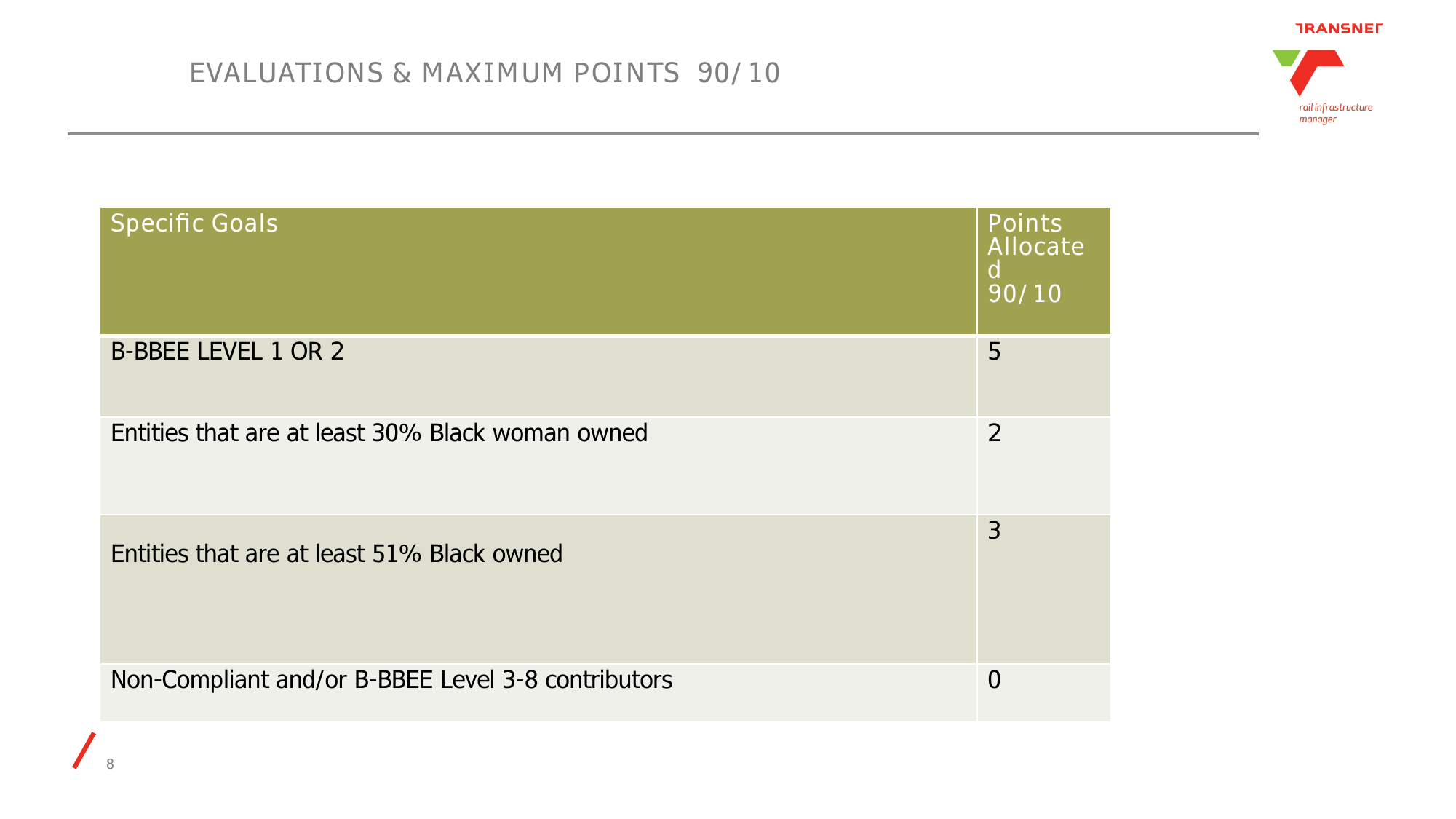

# EVALUATIONS & MAXIMUM POINTS  90/10
| Specific Goals | Points Allocated 90/10 |
| --- | --- |
| B-BBEE LEVEL 1 OR 2 | 5 |
| Entities that are at least 30% Black woman owned | 2 |
| Entities that are at least 51% Black owned | 3 |
| Non-Compliant and/or B-BBEE Level 3-8 contributors | 0 |